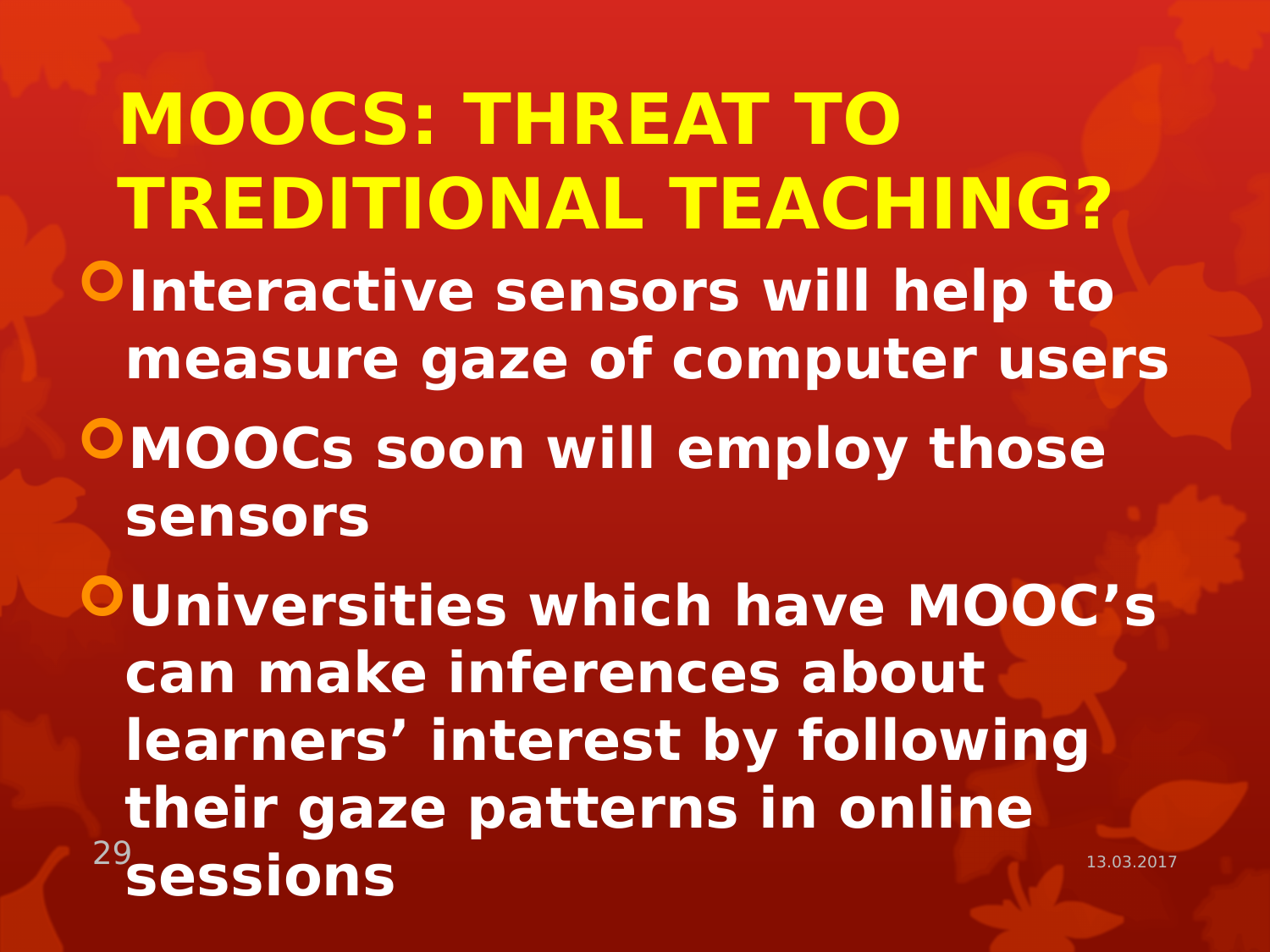

# MOOCS: THREAT TO TREDITIONAL TEACHING?
Interactive sensors will help to measure gaze of computer users
MOOCs soon will employ those sensors
Universities which have MOOC’s can make inferences about learners’ interest by following their gaze patterns in online sessions
29
13.03.2017